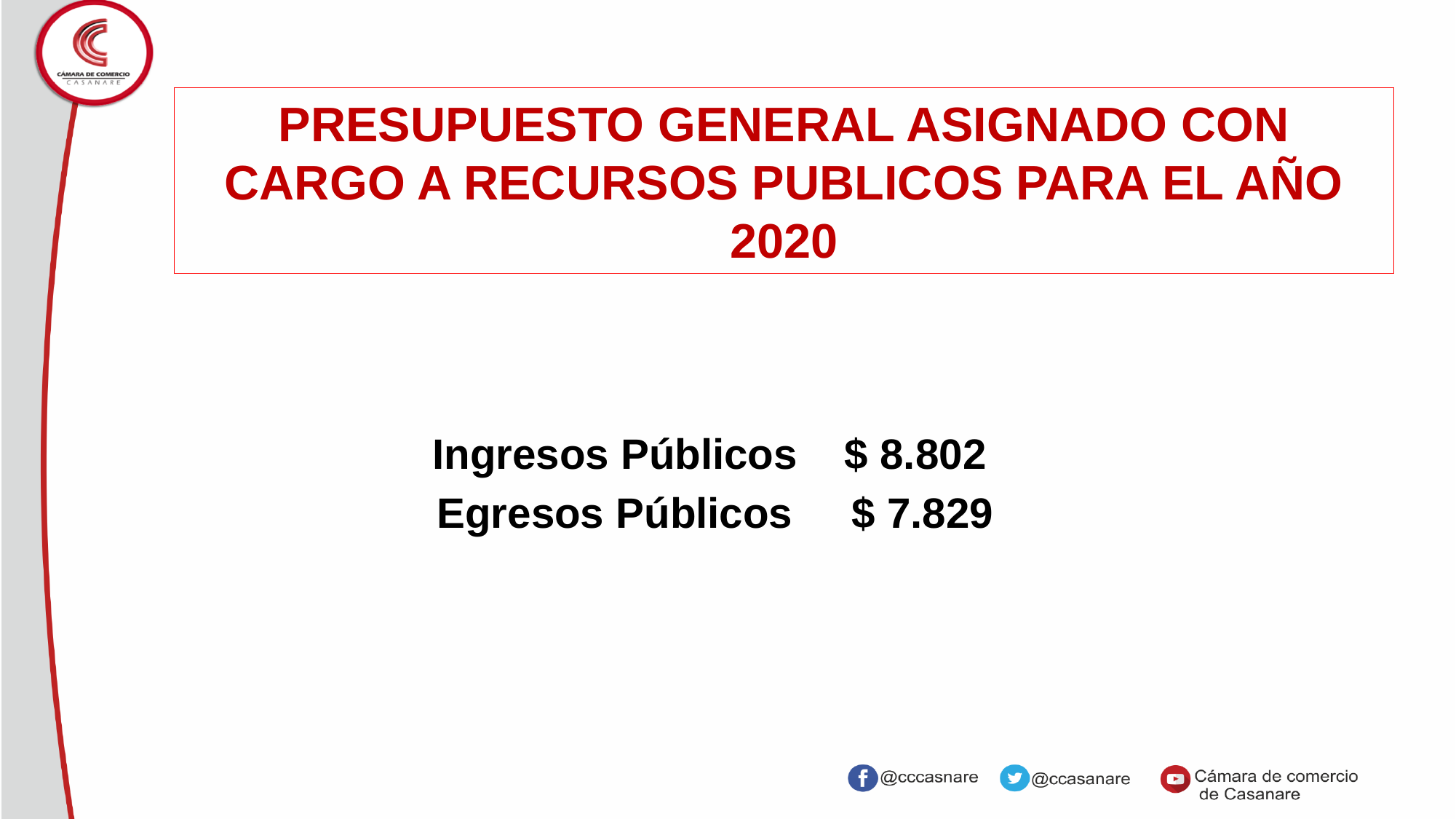

PRESUPUESTO GENERAL ASIGNADO CON CARGO A RECURSOS PUBLICOS PARA EL AÑO 2020
Ingresos Públicos    $ 8.802
Egresos Públicos     $ 7.829